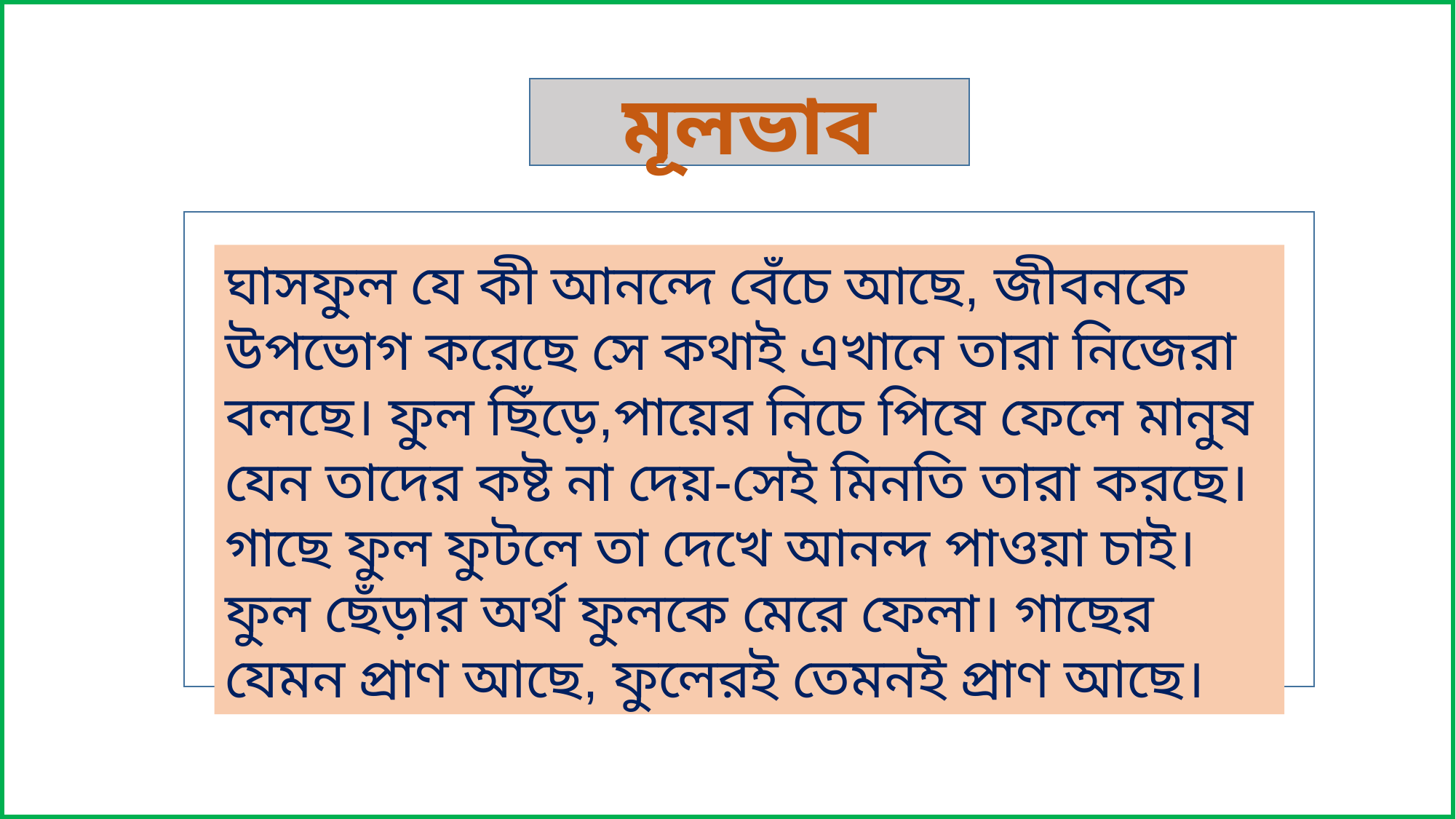

মূলভাব

ঘাসফুল যে কী আনন্দে বেঁচে আছে, জীবনকে উপভোগ করেছে সে কথাই এখানে তারা নিজেরা বলছে। ফুল ছিঁড়ে,পায়ের নিচে পিষে ফেলে মানুষ যেন তাদের কষ্ট না দেয়-সেই মিনতি তারা করছে। গাছে ফুল ফুটলে তা দেখে আনন্দ পাওয়া চাই। ফুল ছেঁড়ার অর্থ ফুলকে মেরে ফেলা। গাছের যেমন প্রাণ আছে, ফুলেরই তেমনই প্রাণ আছে।